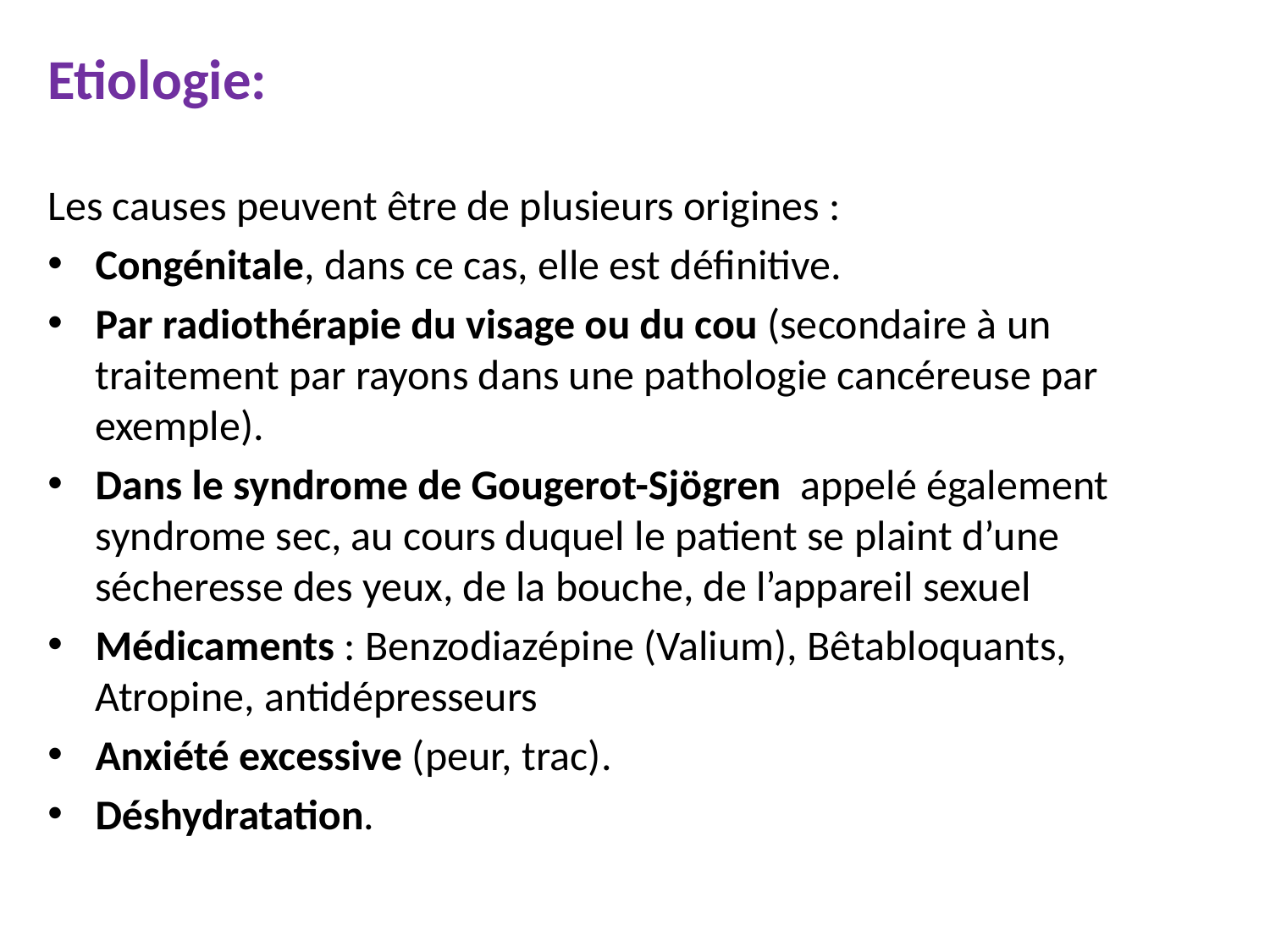

Etiologie:

Les causes peuvent être de plusieurs origines :
Congénitale, dans ce cas, elle est définitive.
Par radiothérapie du visage ou du cou (secondaire à un traitement par rayons dans une pathologie cancéreuse par exemple).
Dans le syndrome de Gougerot-Sjögren  appelé également syndrome sec, au cours duquel le patient se plaint d’une sécheresse des yeux, de la bouche, de l’appareil sexuel
Médicaments : Benzodiazépine (Valium), Bêtabloquants, Atropine, antidépresseurs
Anxiété excessive (peur, trac).
Déshydratation.